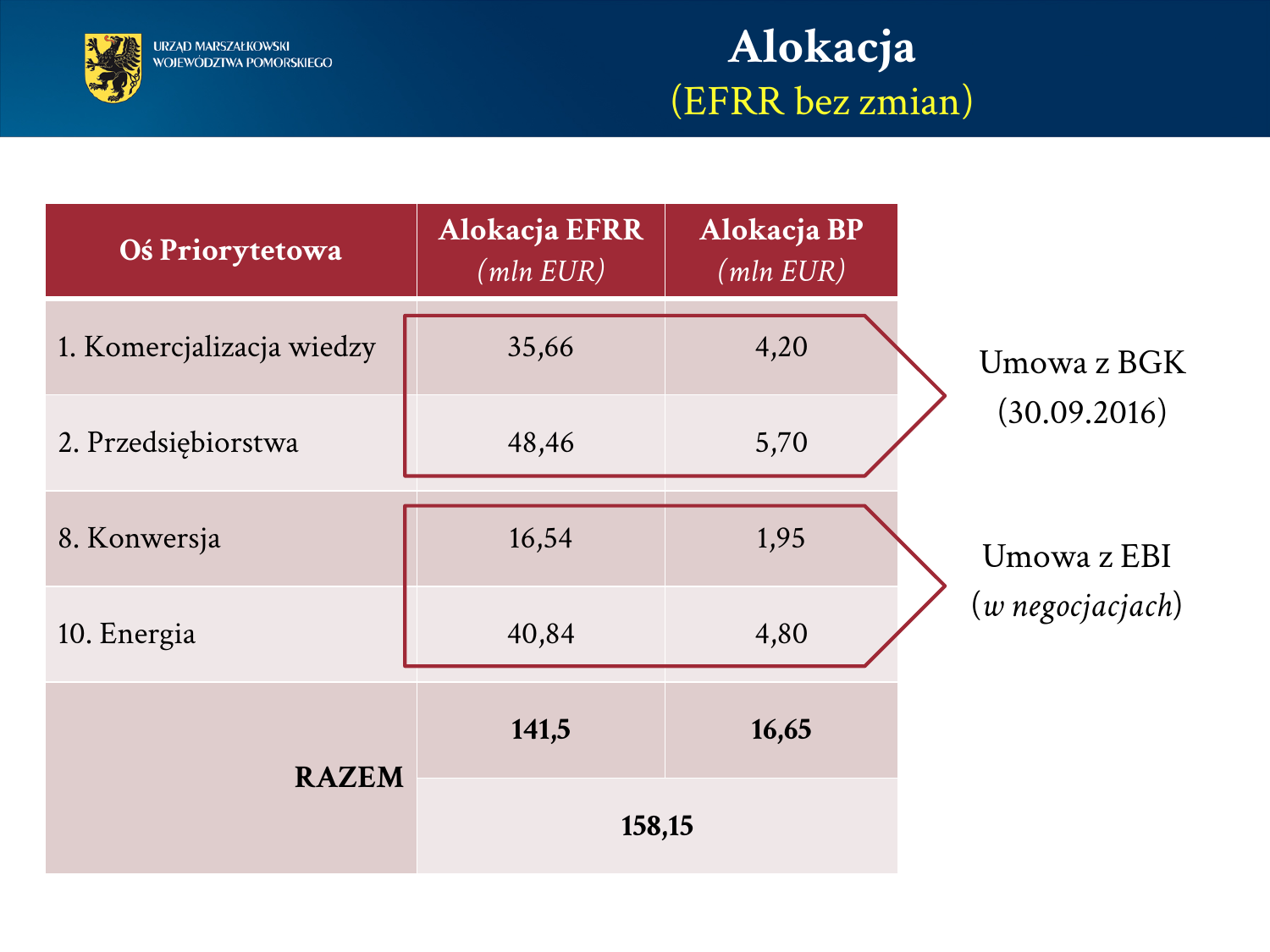

# Alokacja (EFRR bez zmian)
| Oś Priorytetowa | Alokacja EFRR (mln EUR) | Alokacja BP (mln EUR) |
| --- | --- | --- |
| 1. Komercjalizacja wiedzy | 35,66 | 4,20 |
| 2. Przedsiębiorstwa | 48,46 | 5,70 |
| 8. Konwersja | 16,54 | 1,95 |
| 10. Energia | 40,84 | 4,80 |
| RAZEM | 141,5 | 16,65 |
|  | 158,15 |  |

Umowa z BGK
(30.09.2016)

Umowa z EBI
(w negocjacjach)